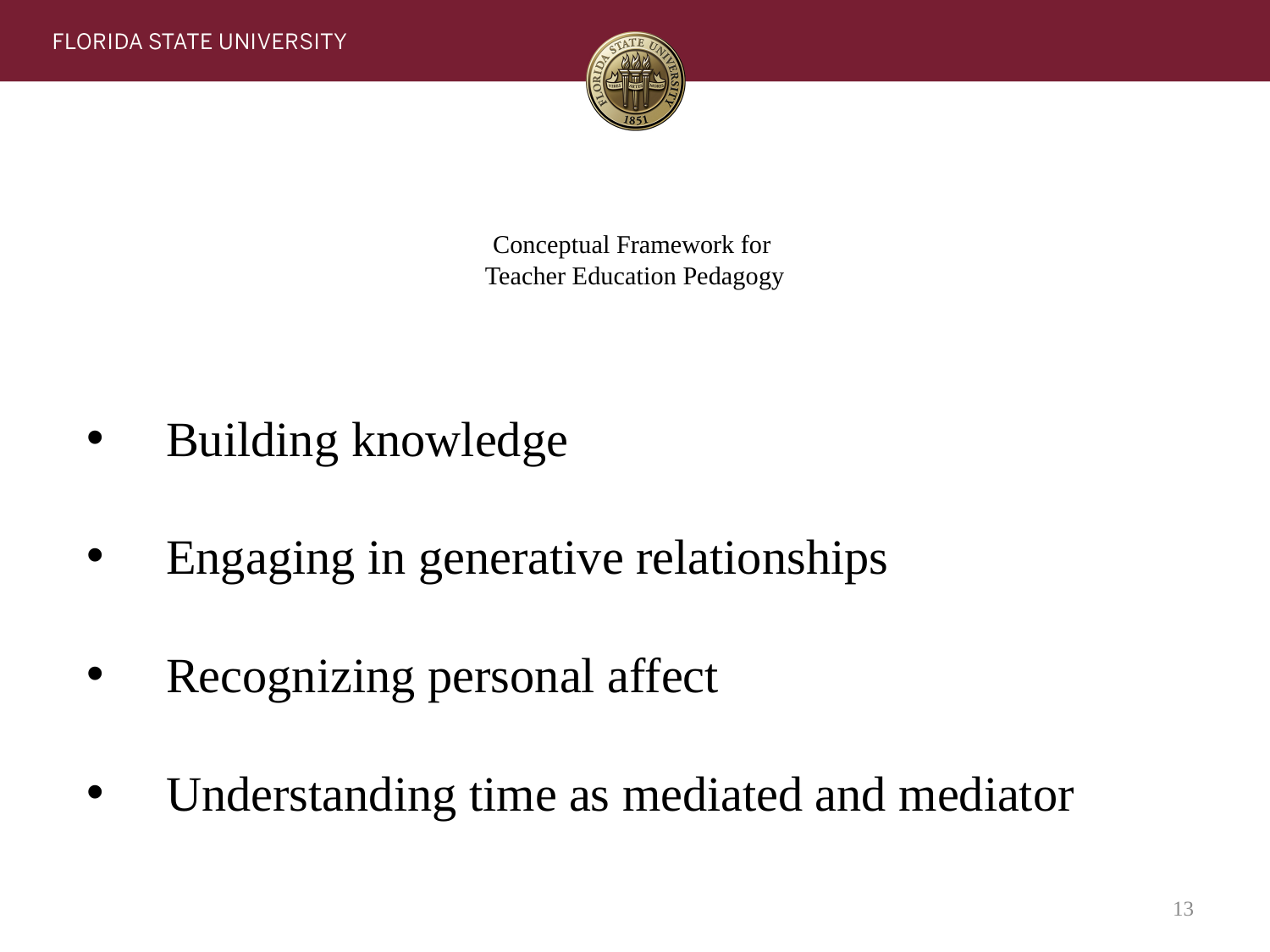

# Conceptual Framework for Teacher Education Pedagogy
Building knowledge

Engaging in generative relationships

Recognizing personal affect

Understanding time as mediated and mediator

13